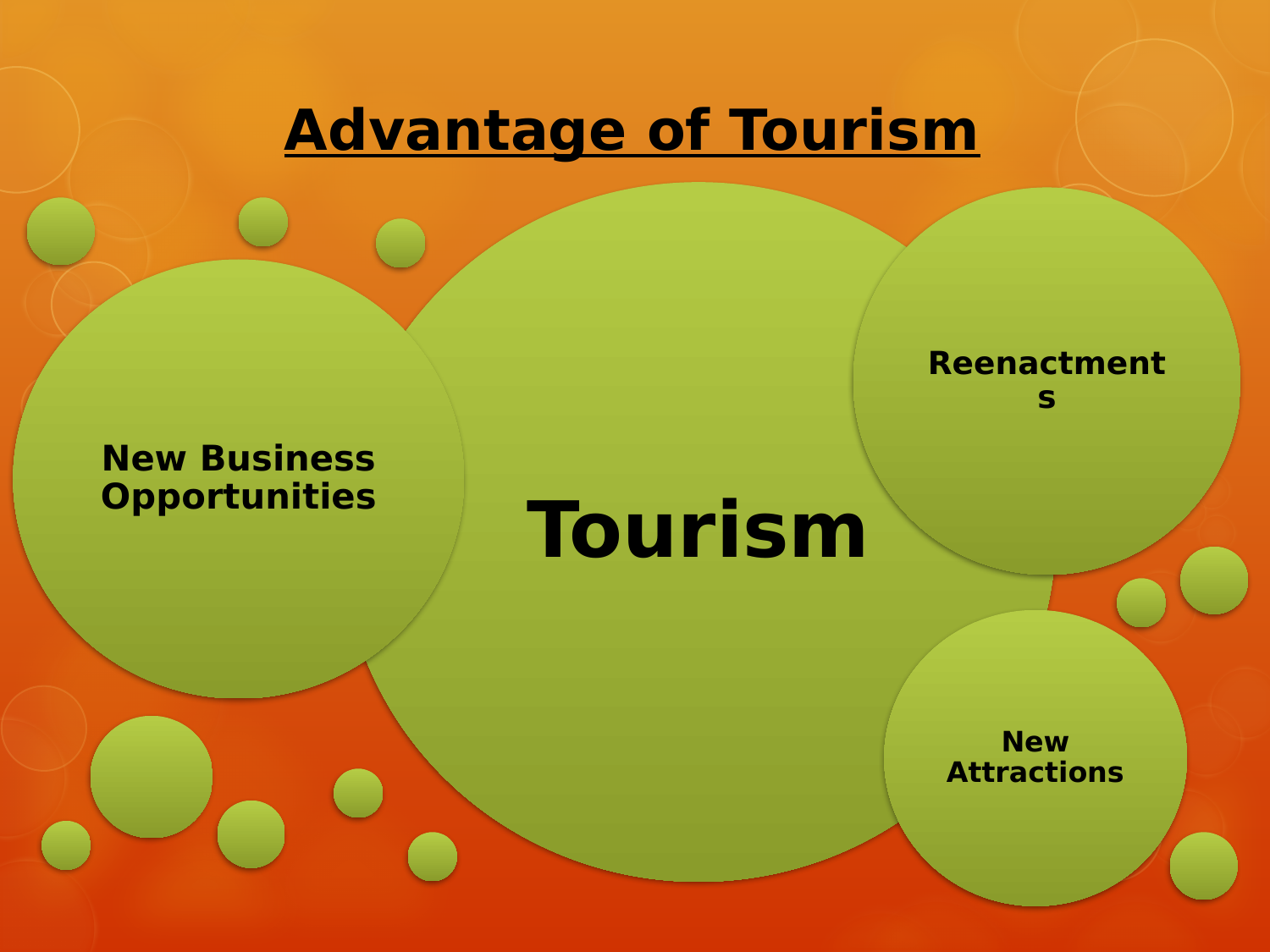

# Advantage of Tourism
Tourism
New Business Opportunities
Reenactments
New Attractions